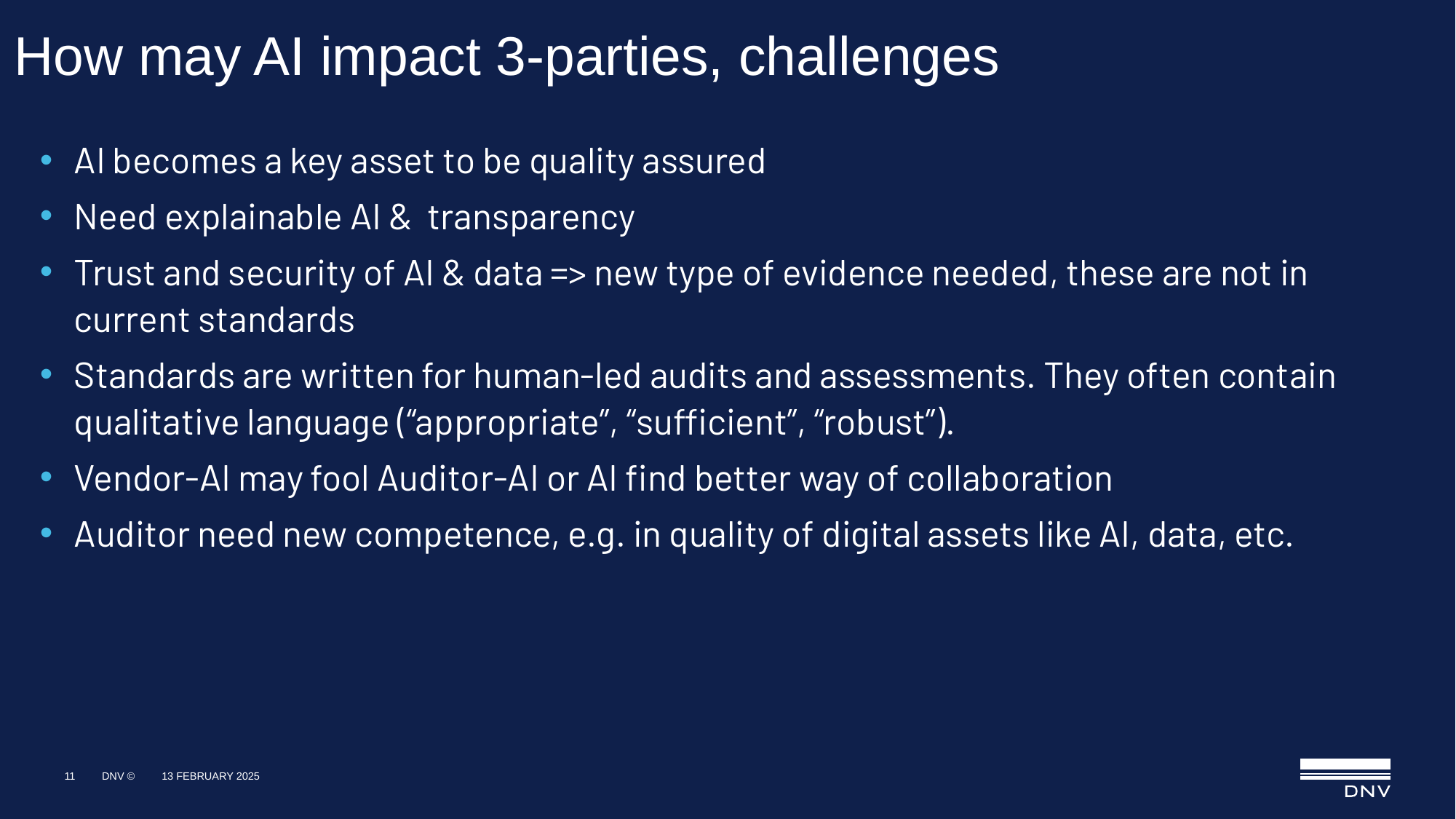

# How may AI impact 3-parties, challenges
AI becomes a key asset to be quality assured
Need explainable AI &  transparency
Trust and security of AI & data => new type of evidence needed, these are not in current standards
Standards are written for human-led audits and assessments. They often contain qualitative language (“appropriate”, “sufficient”, “robust”).
Vendor-AI may fool Auditor-AI or AI find better way of collaboration
Auditor need new competence, e.g. in quality of digital assets like AI, data, etc.

11